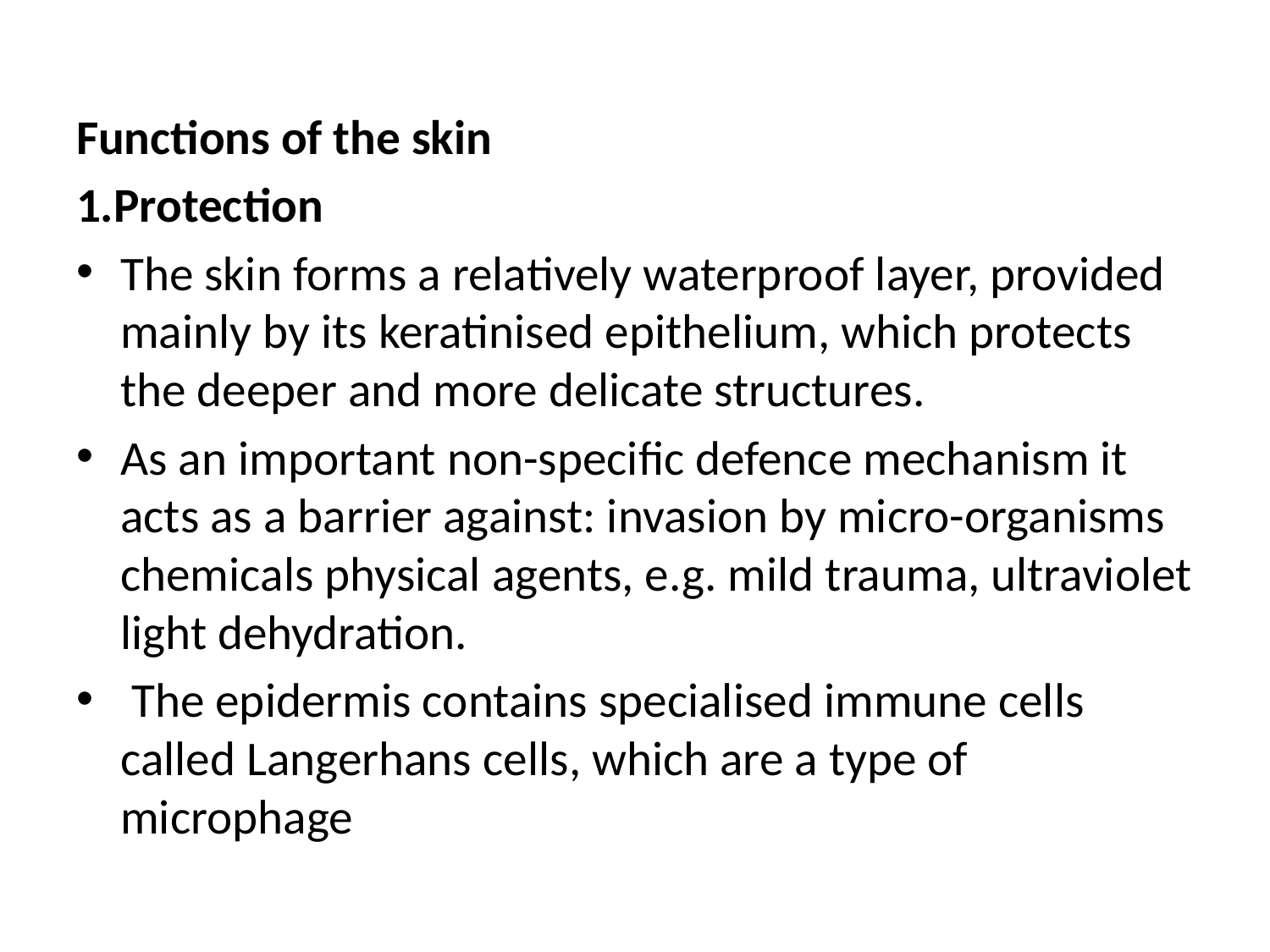

Functions of the skin
1.Protection
The skin forms a relatively waterproof layer, provided mainly by its keratinised epithelium, which protects the deeper and more delicate structures.
As an important non-specific defence mechanism it acts as a barrier against: invasion by micro-organisms chemicals physical agents, e.g. mild trauma, ultraviolet light dehydration.
 The epidermis contains specialised immune cells called Langerhans cells, which are a type of microphage